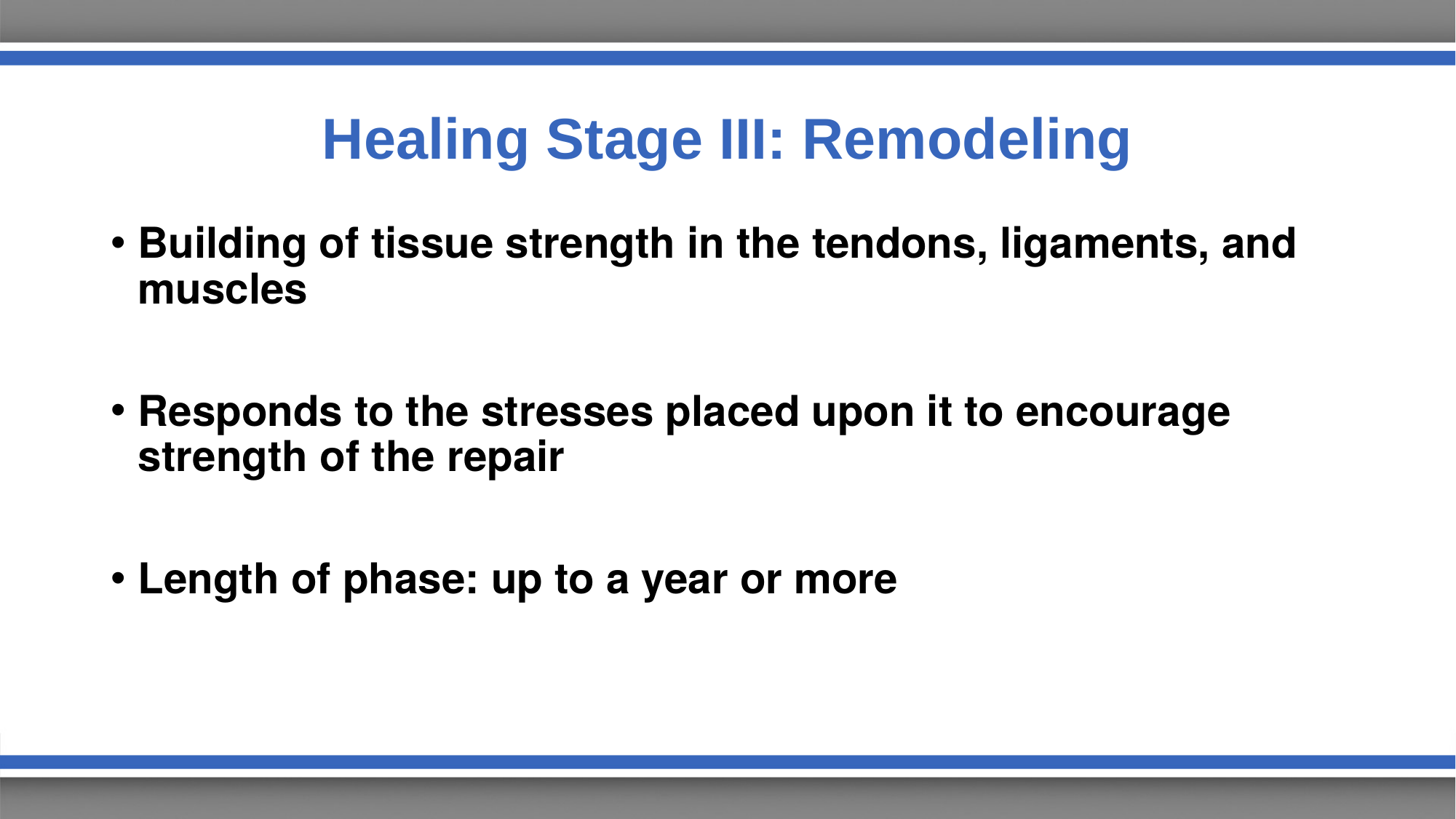

# Healing Stage III: Remodeling
Building of tissue strength in the tendons, ligaments, and muscles

Responds to the stresses placed upon it to encourage strength of the repair

Length of phase: up to a year or more